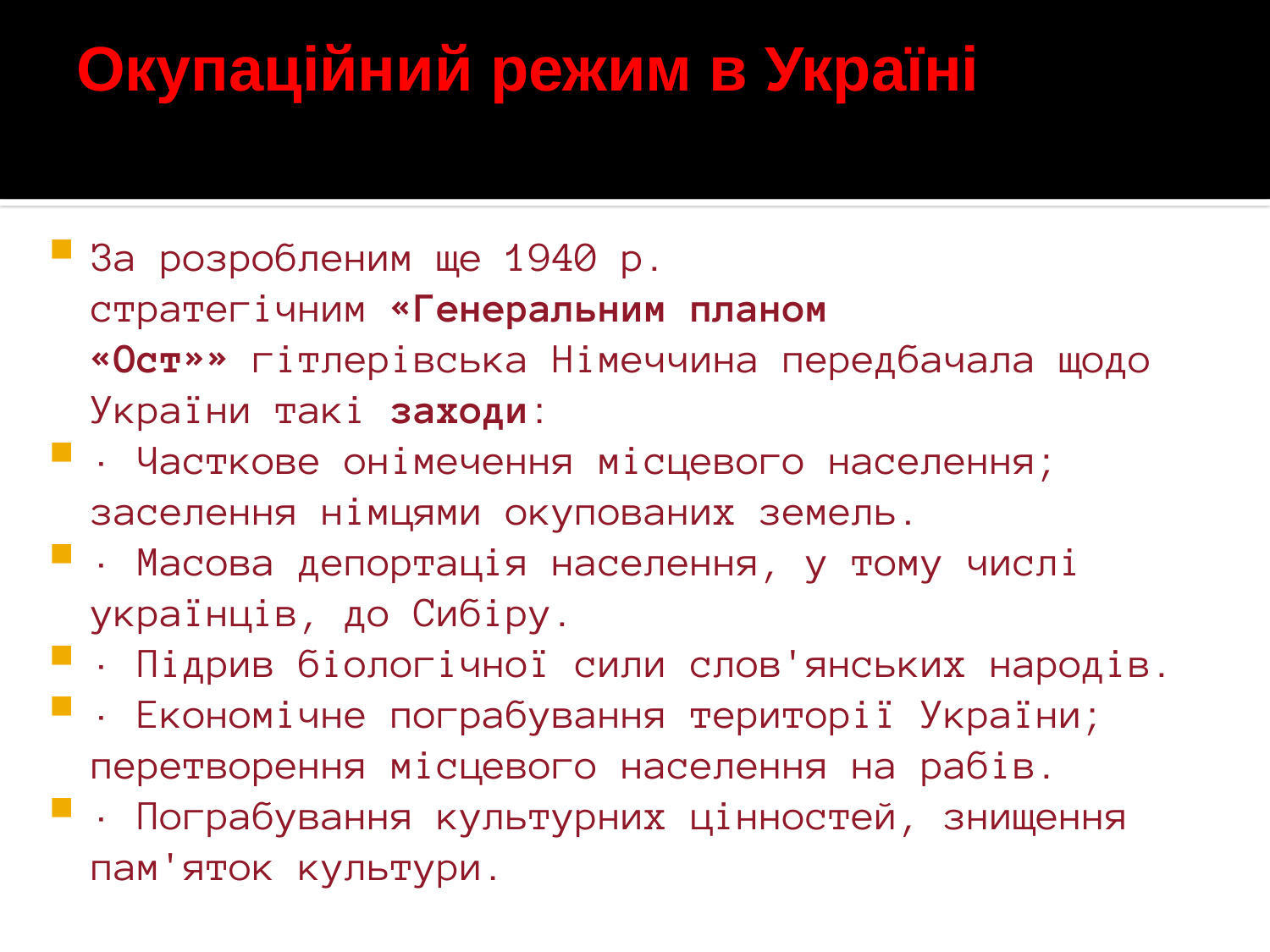

# Окупаційний режим в Україні
За розробленим ще 1940 р. стратегічним «Генеральним планом «Ост»» гітлерівська Німеччина передбачала щодо України такі заходи:
· Часткове онімечення місцевого населення; заселення німцями окупованих земель.
· Масова депортація населення, у тому числі українців, до Сибіру.
· Підрив біологічної сили слов'янських народів.
· Економічне пограбування території України; перетворення місцевого населення на рабів.
· Пограбування культурних цінностей, знищення пам'яток культури.